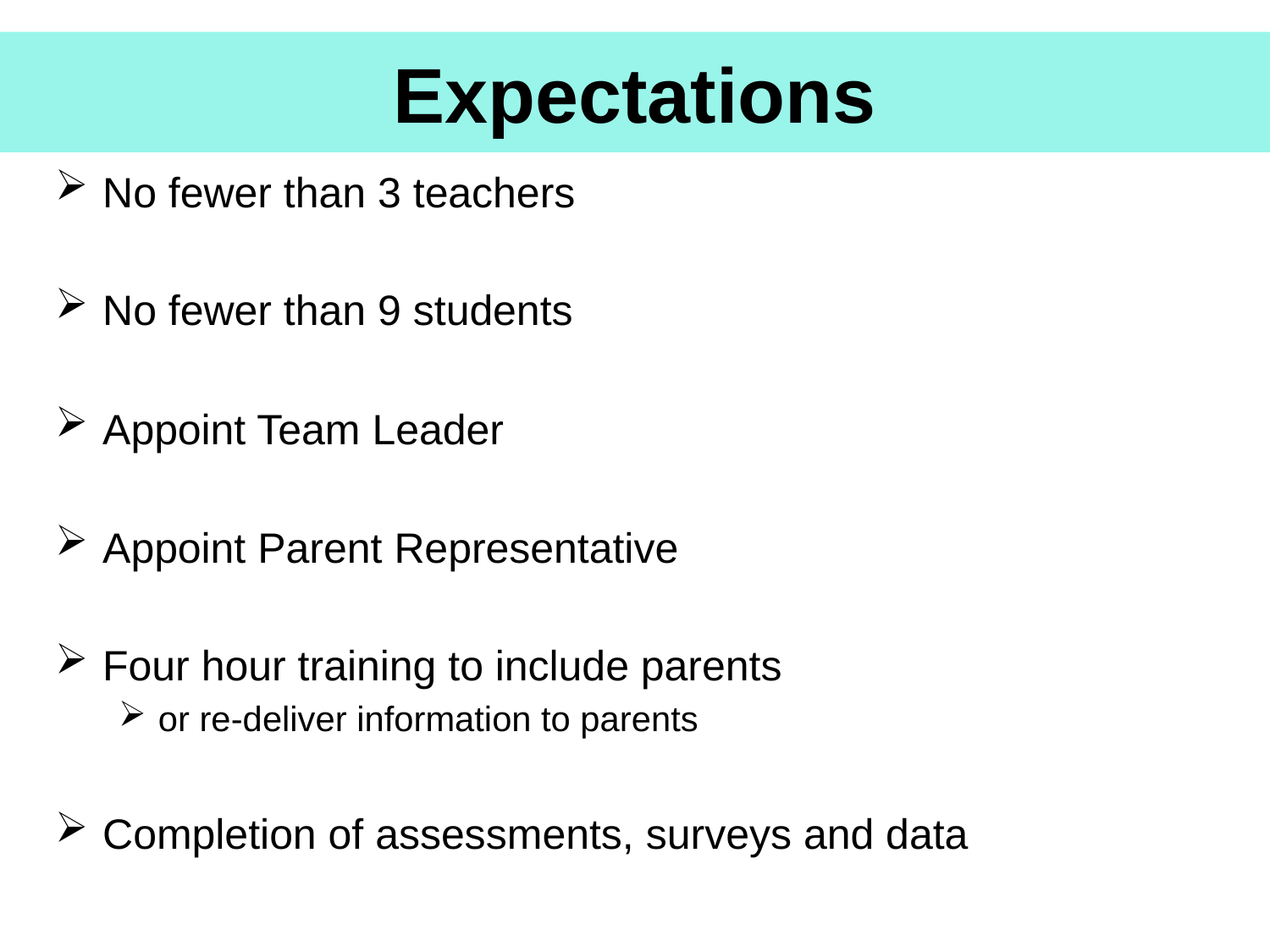

# Expectations
No fewer than 3 teachers

No fewer than 9 students

Appoint Team Leader

Appoint Parent Representative

Four hour training to include parents
or re-deliver information to parents

Completion of assessments, surveys and data